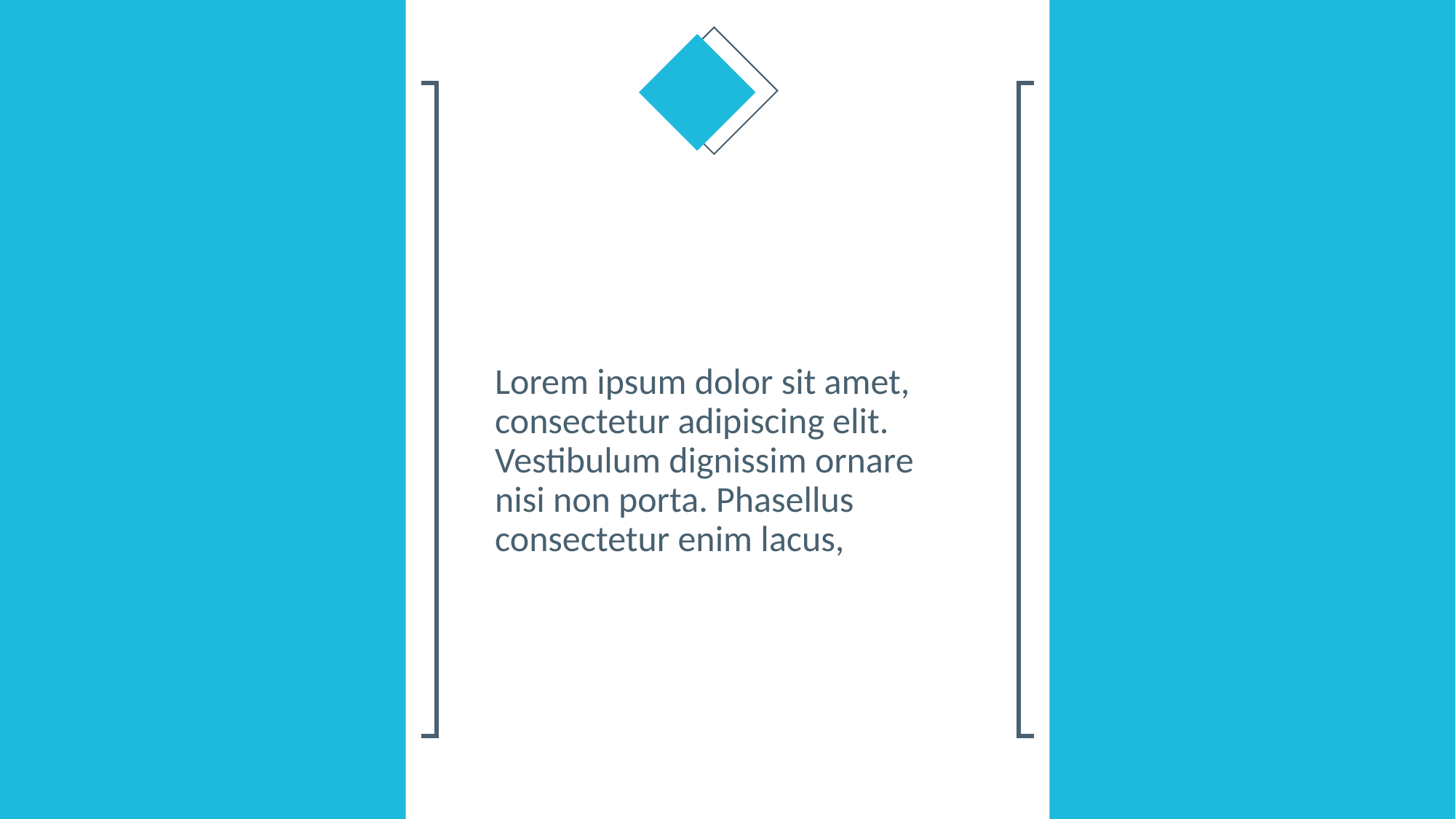

#
Lorem ipsum dolor sit amet, consectetur adipiscing elit. Vestibulum dignissim ornare nisi non porta. Phasellus consectetur enim lacus,